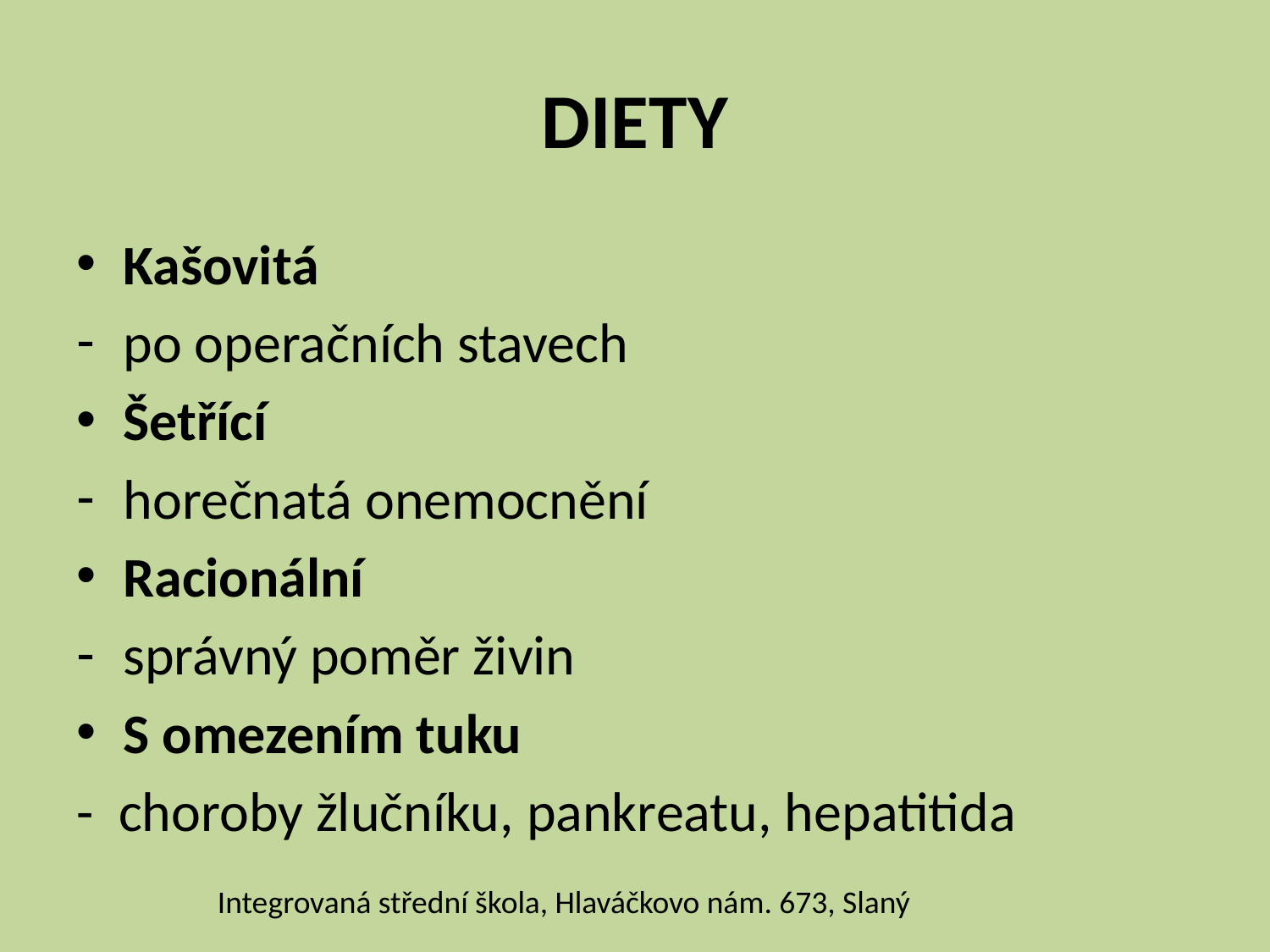

# DIETY
Kašovitá
po operačních stavech
Šetřící
horečnatá onemocnění
Racionální
správný poměr živin
S omezením tuku
-  choroby žlučníku, pankreatu, hepatitida
Integrovaná střední škola, Hlaváčkovo nám. 673, Slaný